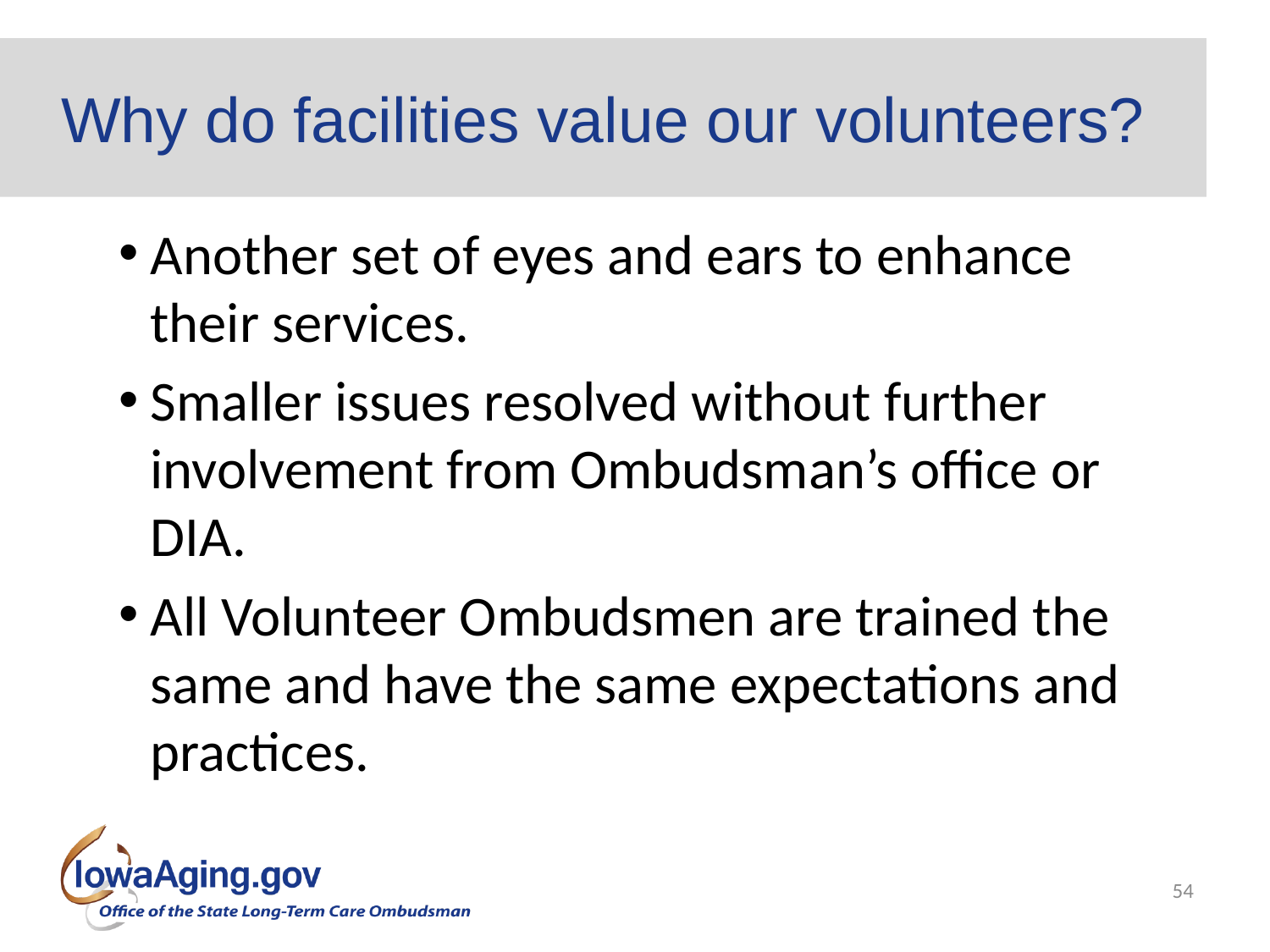

# Why do facilities value our volunteers?
Another set of eyes and ears to enhance their services.
Smaller issues resolved without further involvement from Ombudsman’s office or DIA.
All Volunteer Ombudsmen are trained the same and have the same expectations and practices.
54